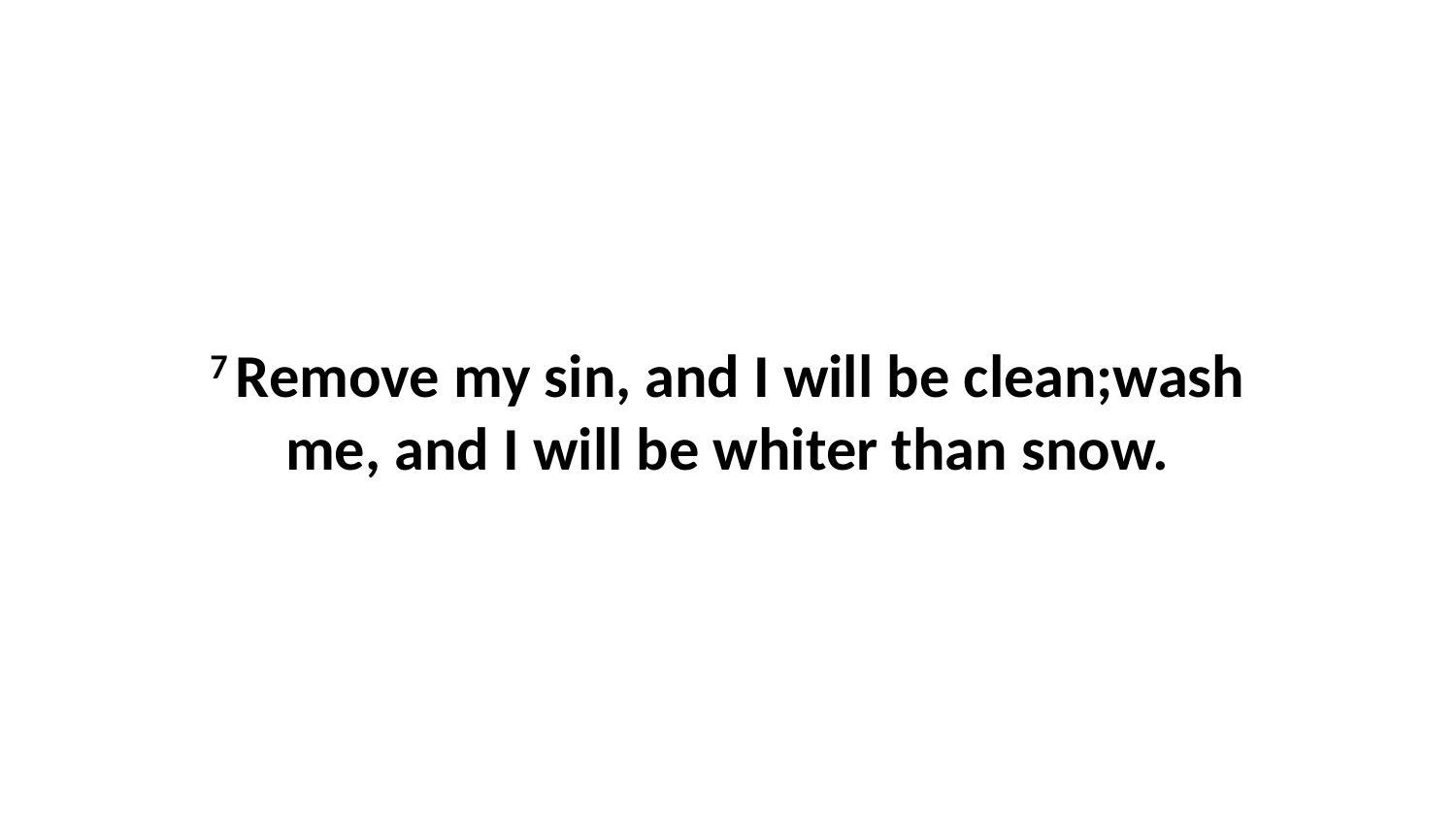

7 Remove my sin, and I will be clean;wash me, and I will be whiter than snow.